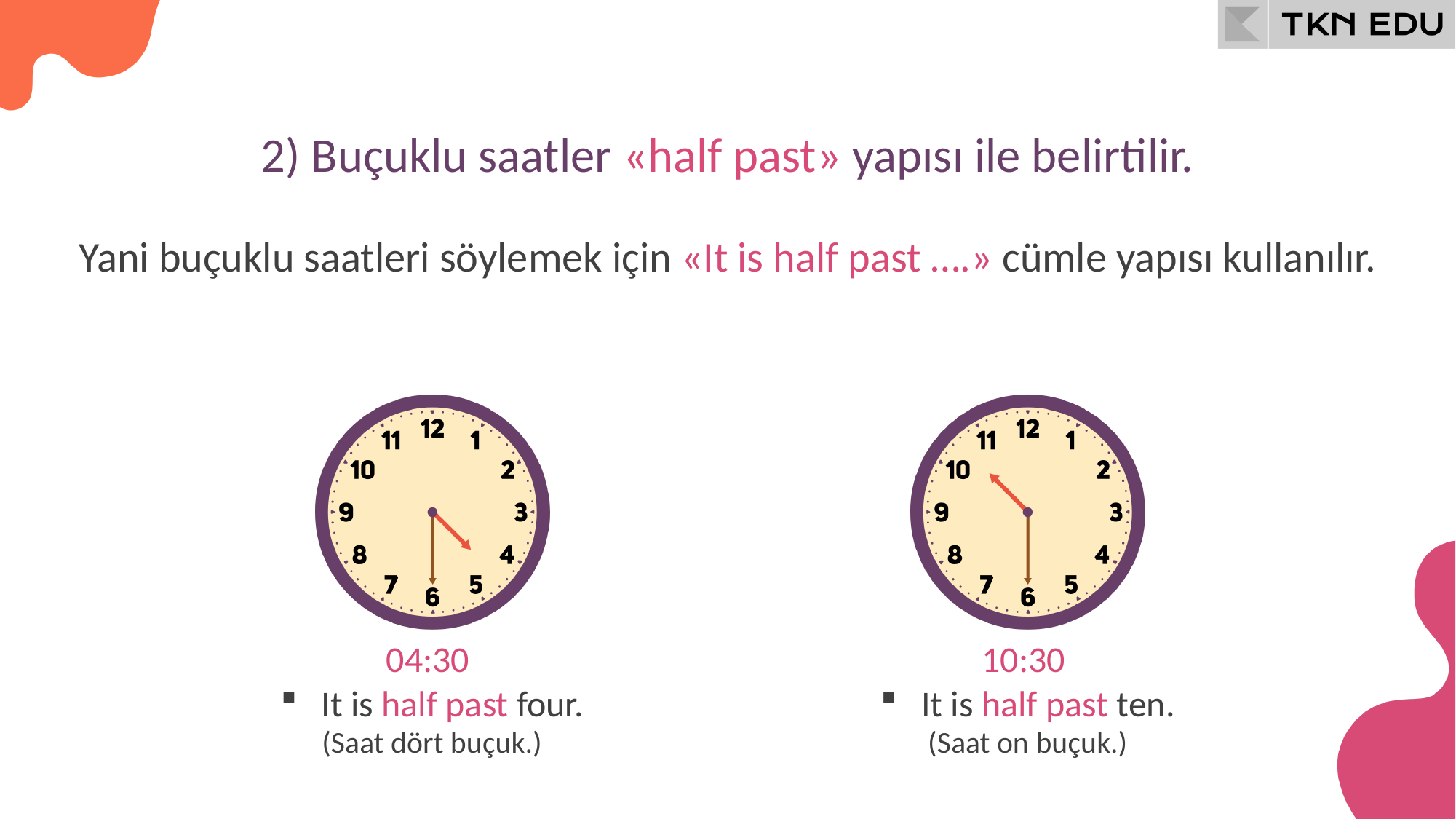

2) Buçuklu saatler «half past» yapısı ile belirtilir.

Yani buçuklu saatleri söylemek için «It is half past ….» cümle yapısı kullanılır.
04:30
10:30
It is half past four.
It is half past ten.
(Saat dört buçuk.)
(Saat on buçuk.)